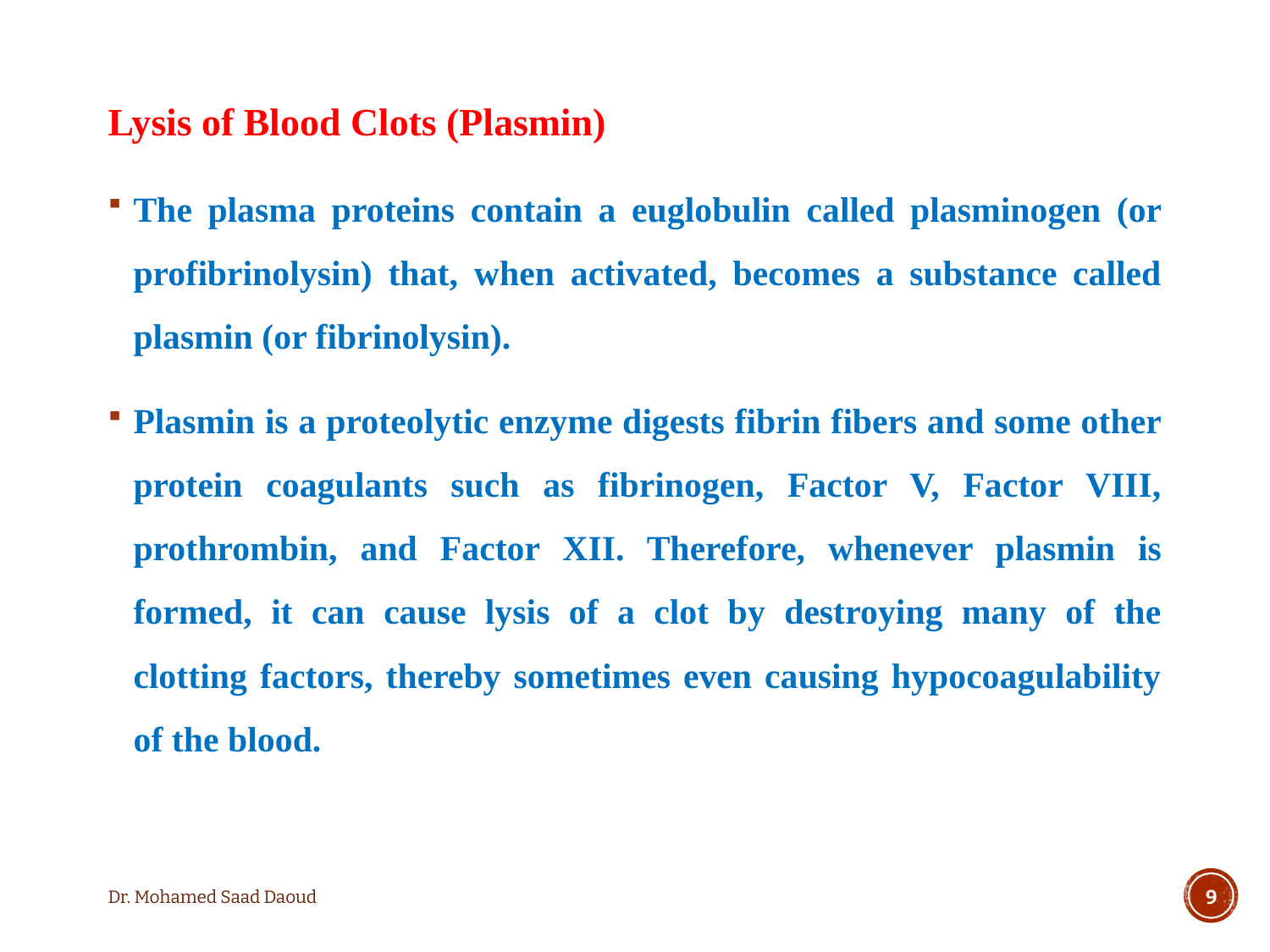

Lysis of Blood Clots (Plasmin)
The plasma proteins contain a euglobulin called plasminogen (or profibrinolysin) that, when activated, becomes a substance called plasmin (or fibrinolysin).
Plasmin is a proteolytic enzyme digests fibrin fibers and some other protein coagulants such as fibrinogen, Factor V, Factor VIII, prothrombin, and Factor XII. Therefore, whenever plasmin is formed, it can cause lysis of a clot by destroying many of the clotting factors, thereby sometimes even causing hypocoagulability of the blood.
Dr. Mohamed Saad Daoud
9